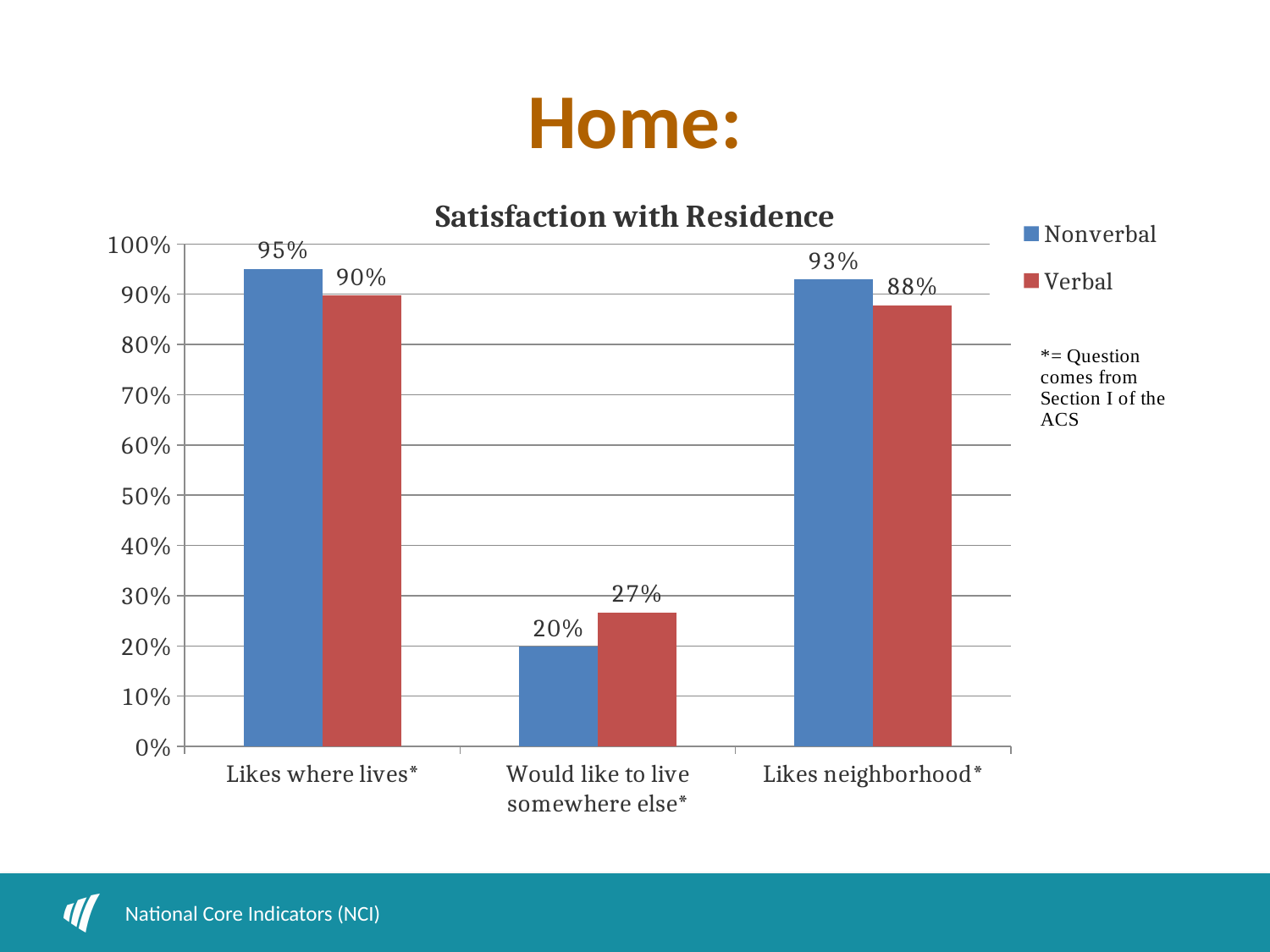

# Home:

### Chart: Satisfaction with Residence

| Category | Nonverbal | Verbal |
|---|---|---|
| Likes where lives* | 0.95 | 0.897 |
| Would like to live somewhere else* | 0.198 | 0.267 |
| Likes neighborhood* | 0.929 | 0.878 |
National Core Indicators (NCI)